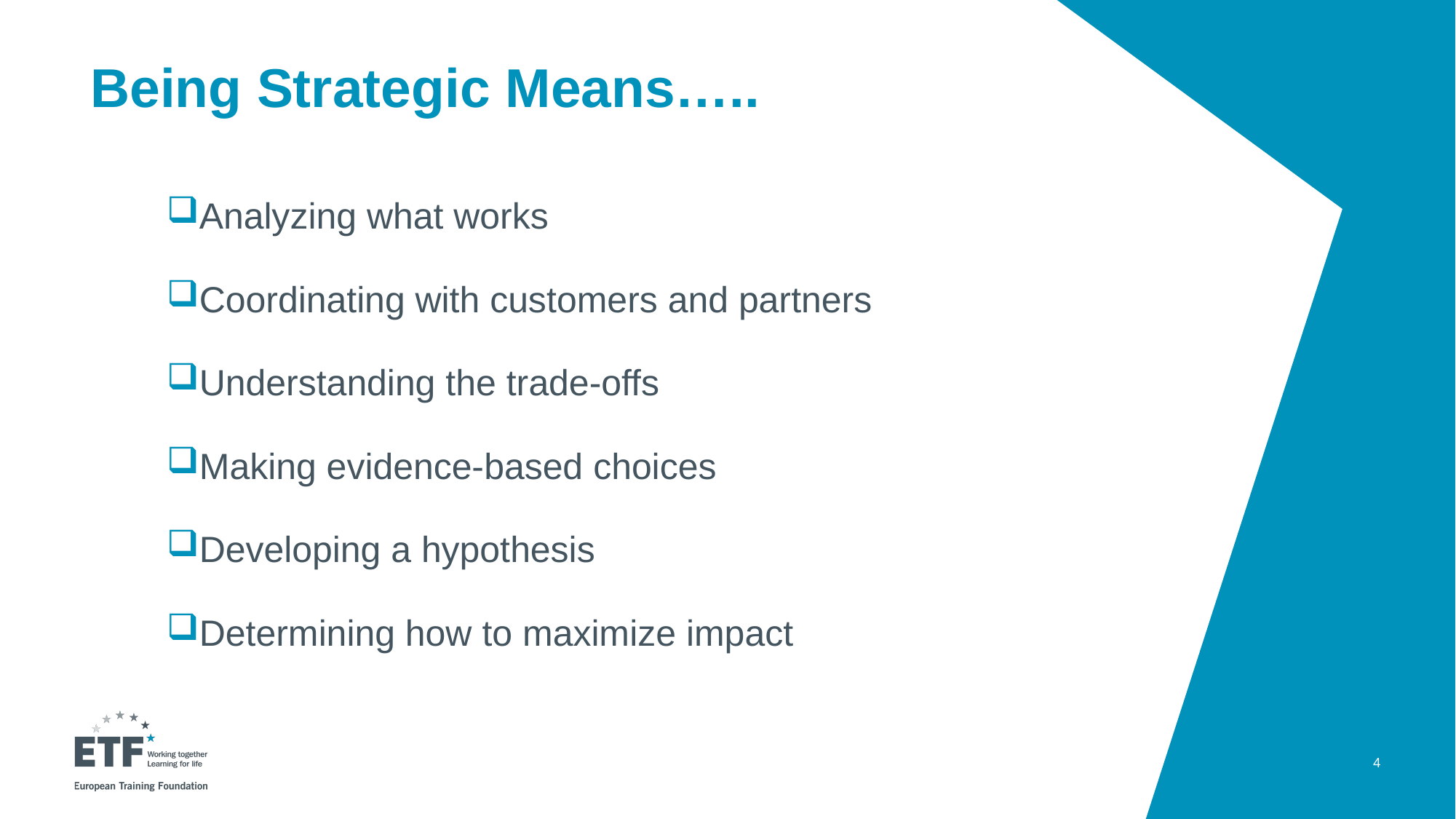

# Being Strategic Means…..
Analyzing what works
Coordinating with customers and partners
Understanding the trade-offs
Making evidence-based choices
Developing a hypothesis
Determining how to maximize impact

4